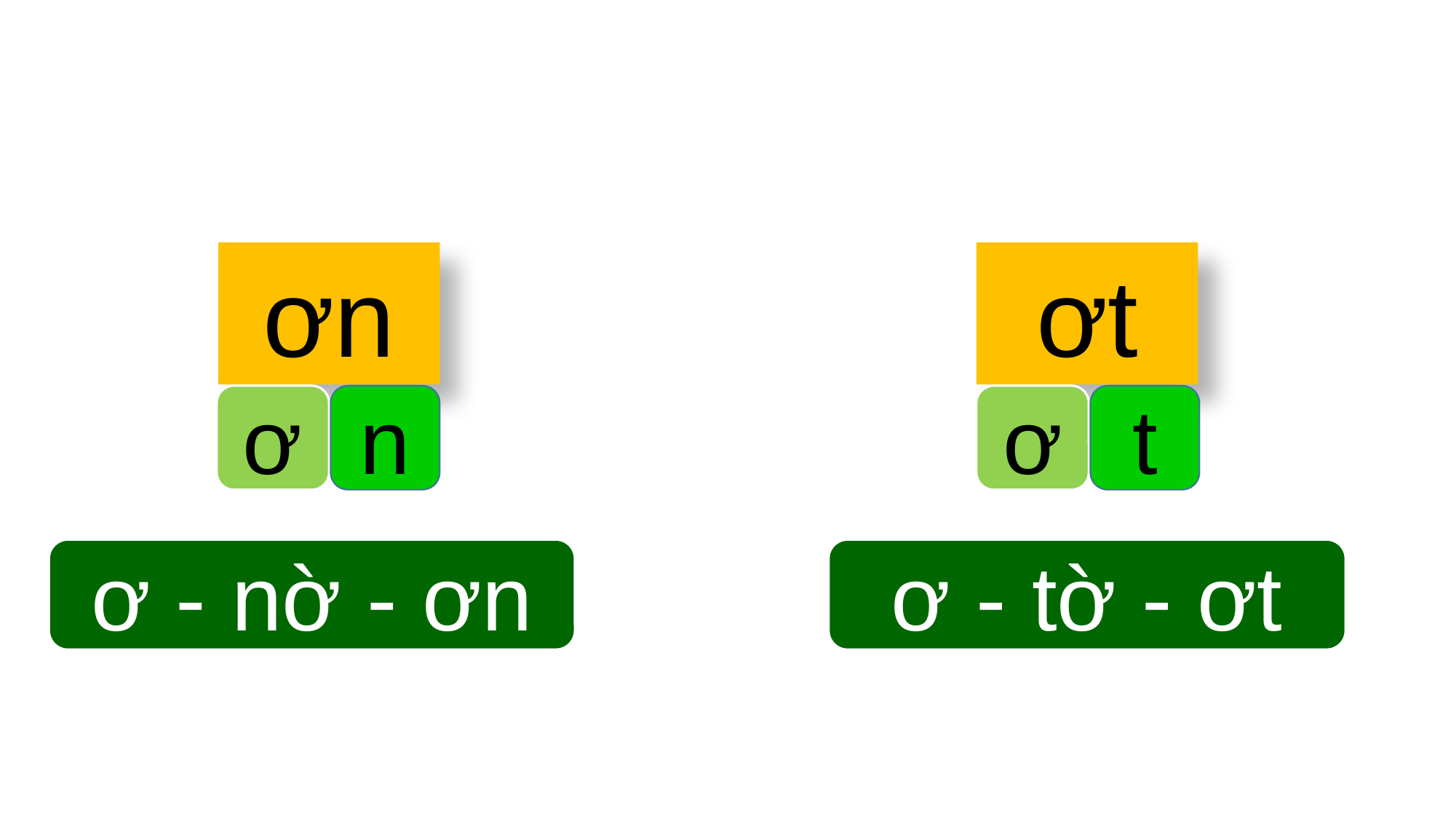

ơt
ơn
ơ
n
ơ
t
ơ - tờ - ơt
ơ - nờ - ơn